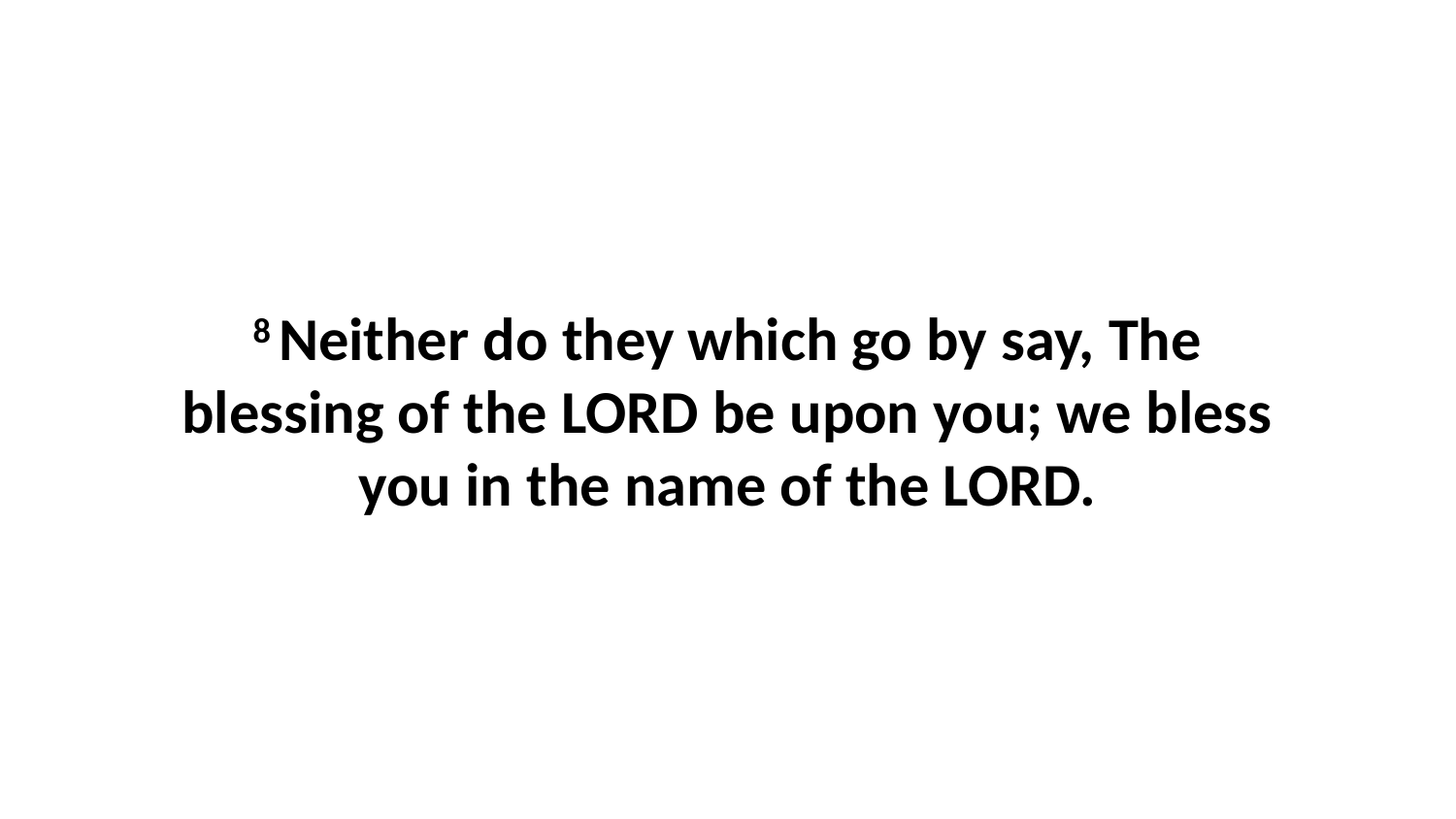

8 Neither do they which go by say, The blessing of the LORD be upon you; we bless you in the name of the LORD.